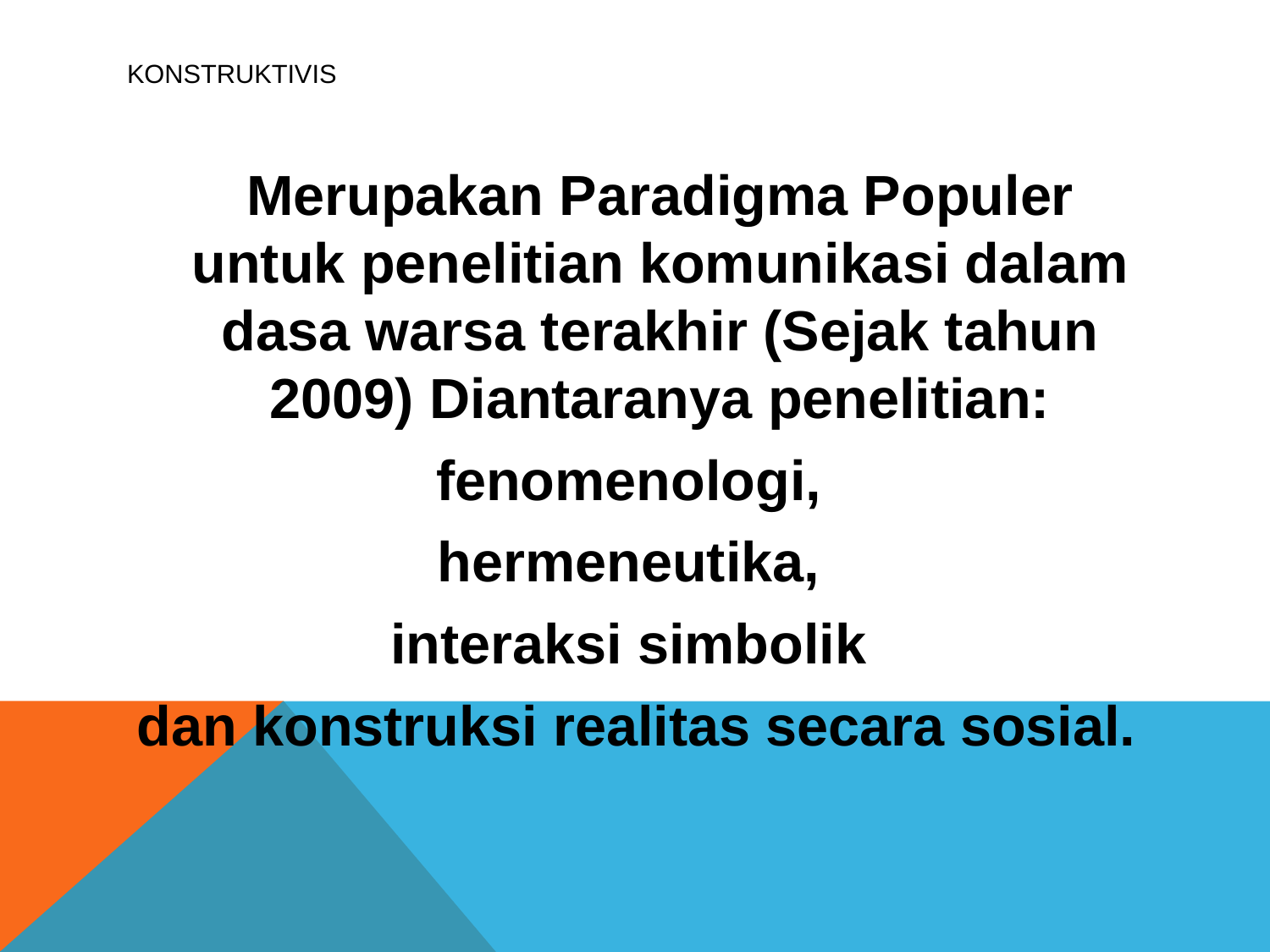

# KONSTRUKTIVIS
 	Merupakan Paradigma Populer untuk penelitian komunikasi dalam dasa warsa terakhir (Sejak tahun 2009) Diantaranya penelitian:
fenomenologi,
hermeneutika,
interaksi simbolik
dan konstruksi realitas secara sosial.